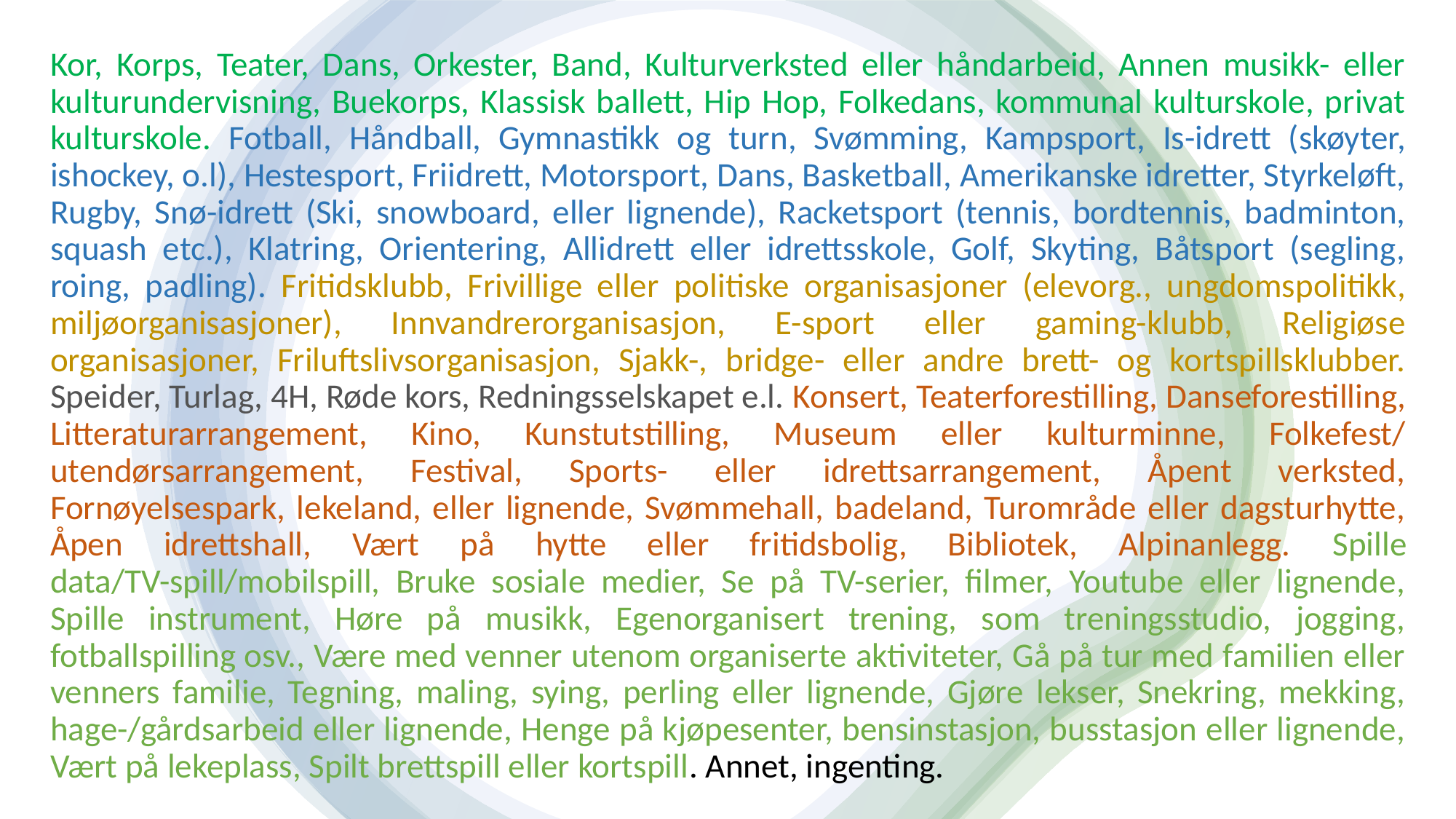

Kor, Korps, Teater, Dans, Orkester, Band, Kulturverksted eller håndarbeid, Annen musikk- eller kulturundervisning, Buekorps, Klassisk ballett, Hip Hop, Folkedans, kommunal kulturskole, privat kulturskole. Fotball, Håndball, Gymnastikk og turn, Svømming, Kampsport, Is-idrett (skøyter, ishockey, o.l), Hestesport, Friidrett, Motorsport, Dans, Basketball, Amerikanske idretter, Styrkeløft, Rugby, Snø-idrett (Ski, snowboard, eller lignende), Racketsport (tennis, bordtennis, badminton, squash etc.), Klatring, Orientering, Allidrett eller idrettsskole, Golf, Skyting, Båtsport (segling, roing, padling). Fritidsklubb, Frivillige eller politiske organisasjoner (elevorg., ungdomspolitikk, miljøorganisasjoner), Innvandrerorganisasjon, E-sport eller gaming-klubb, Religiøse organisasjoner, Friluftslivsorganisasjon, Sjakk-, bridge- eller andre brett- og kortspillsklubber. Speider, Turlag, 4H, Røde kors, Redningsselskapet e.l. Konsert, Teaterforestilling, Danseforestilling, Litteraturarrangement, Kino, Kunstutstilling, Museum eller kulturminne, Folkefest/ utendørsarrangement, Festival, Sports- eller idrettsarrangement, Åpent verksted, Fornøyelsespark, lekeland, eller lignende, Svømmehall, badeland, Turområde eller dagsturhytte, Åpen idrettshall, Vært på hytte eller fritidsbolig, Bibliotek, Alpinanlegg. Spille data/TV-spill/mobilspill, Bruke sosiale medier, Se på TV-serier, filmer, Youtube eller lignende, Spille instrument, Høre på musikk, Egenorganisert trening, som treningsstudio, jogging, fotballspilling osv., Være med venner utenom organiserte aktiviteter, Gå på tur med familien eller venners familie, Tegning, maling, sying, perling eller lignende, Gjøre lekser, Snekring, mekking, hage-/gårdsarbeid eller lignende, Henge på kjøpesenter, bensinstasjon, busstasjon eller lignende, Vært på lekeplass, Spilt brettspill eller kortspill. Annet, ingenting.